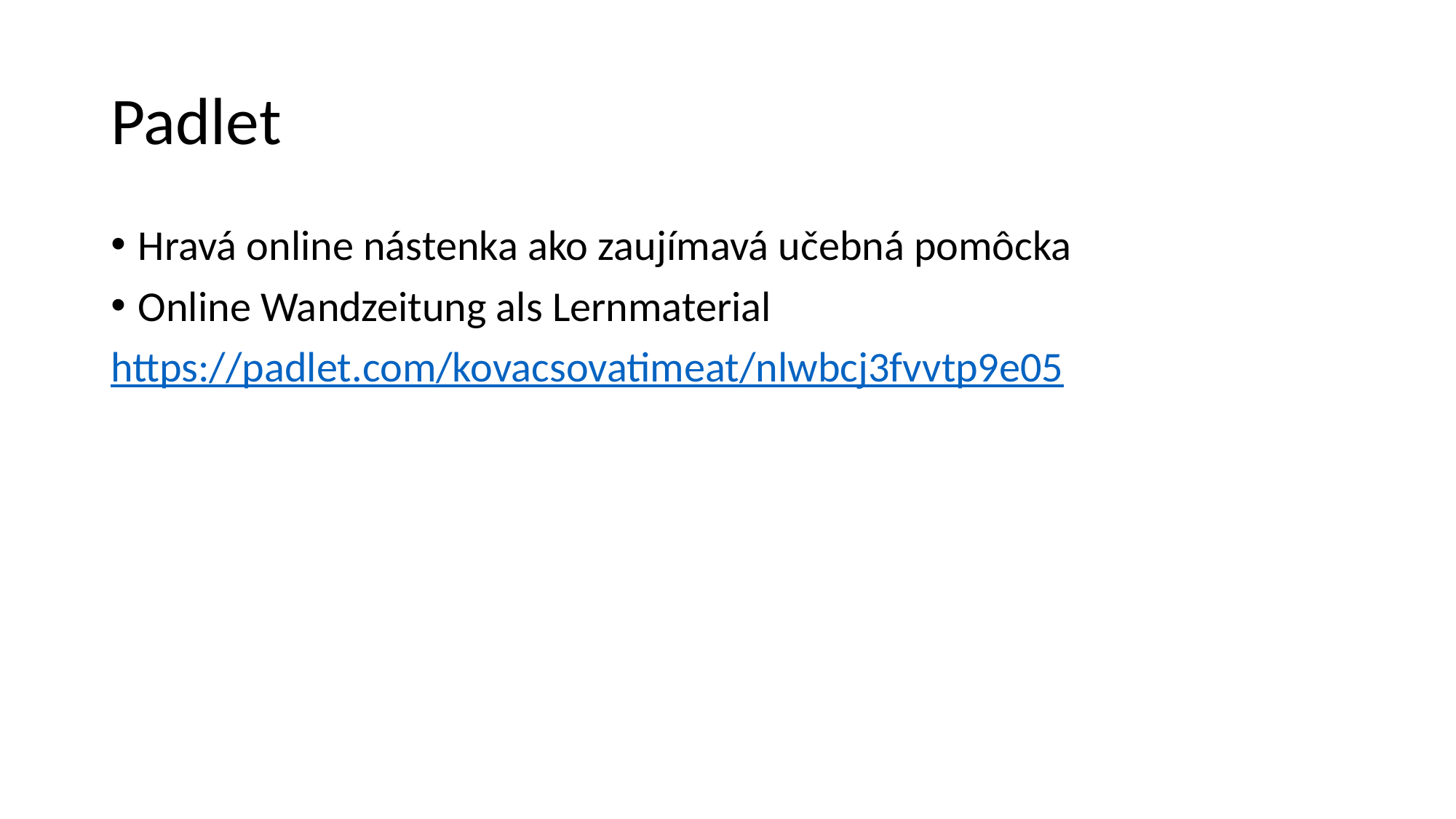

# Padlet
Hravá online nástenka ako zaujímavá učebná pomôcka
Online Wandzeitung als Lernmaterial
https://padlet.com/kovacsovatimeat/nlwbcj3fvvtp9e05